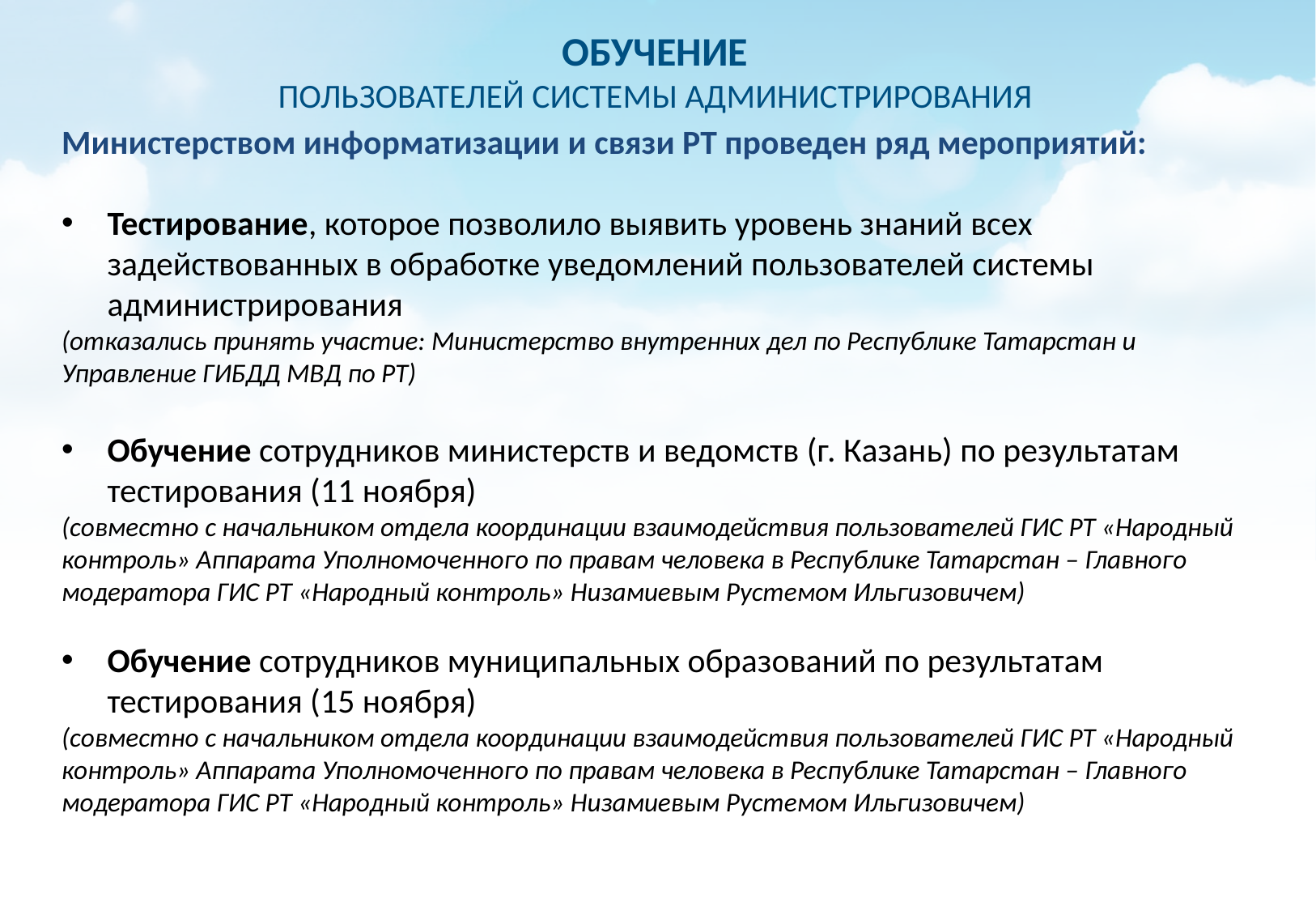

ОБУЧЕНИЕ
ПОЛЬЗОВАТЕЛЕЙ СИСТЕМЫ АДМИНИСТРИРОВАНИЯ
Министерством информатизации и связи РТ проведен ряд мероприятий:

Тестирование, которое позволило выявить уровень знаний всех задействованных в обработке уведомлений пользователей системы администрирования
(отказались принять участие: Министерство внутренних дел по Республике Татарстан и Управление ГИБДД МВД по РТ)

Обучение сотрудников министерств и ведомств (г. Казань) по результатам тестирования (11 ноября)
(совместно с начальником отдела координации взаимодействия пользователей ГИС РТ «Народный контроль» Аппарата Уполномоченного по правам человека в Республике Татарстан – Главного модератора ГИС РТ «Народный контроль» Низамиевым Рустемом Ильгизовичем)

Обучение сотрудников муниципальных образований по результатам тестирования (15 ноября)
(совместно с начальником отдела координации взаимодействия пользователей ГИС РТ «Народный контроль» Аппарата Уполномоченного по правам человека в Республике Татарстан – Главного модератора ГИС РТ «Народный контроль» Низамиевым Рустемом Ильгизовичем)